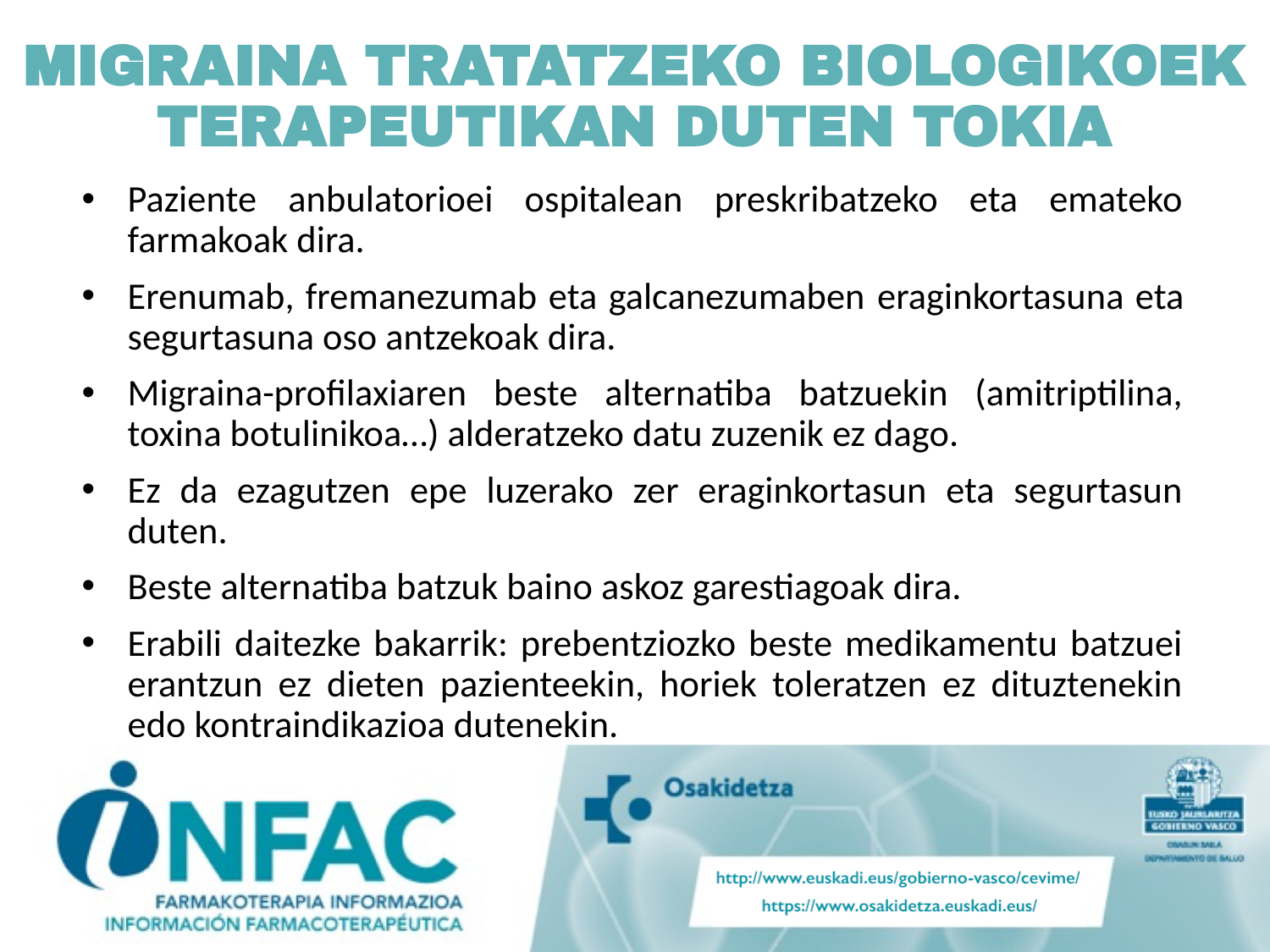

# MIGRAINA TRATATZEKO BIOLOGIKOEK TERAPEUTIKAN DUTEN TOKIA
Paziente anbulatorioei ospitalean preskribatzeko eta emateko farmakoak dira.
Erenumab, fremanezumab eta galcanezumaben eraginkortasuna eta segurtasuna oso antzekoak dira.
Migraina-profilaxiaren beste alternatiba batzuekin (amitriptilina, toxina botulinikoa…) alderatzeko datu zuzenik ez dago.
Ez da ezagutzen epe luzerako zer eraginkortasun eta segurtasun duten.
Beste alternatiba batzuk baino askoz garestiagoak dira.
Erabili daitezke bakarrik: prebentziozko beste medikamentu batzuei erantzun ez dieten pazienteekin, horiek toleratzen ez dituztenekin edo kontraindikazioa dutenekin.